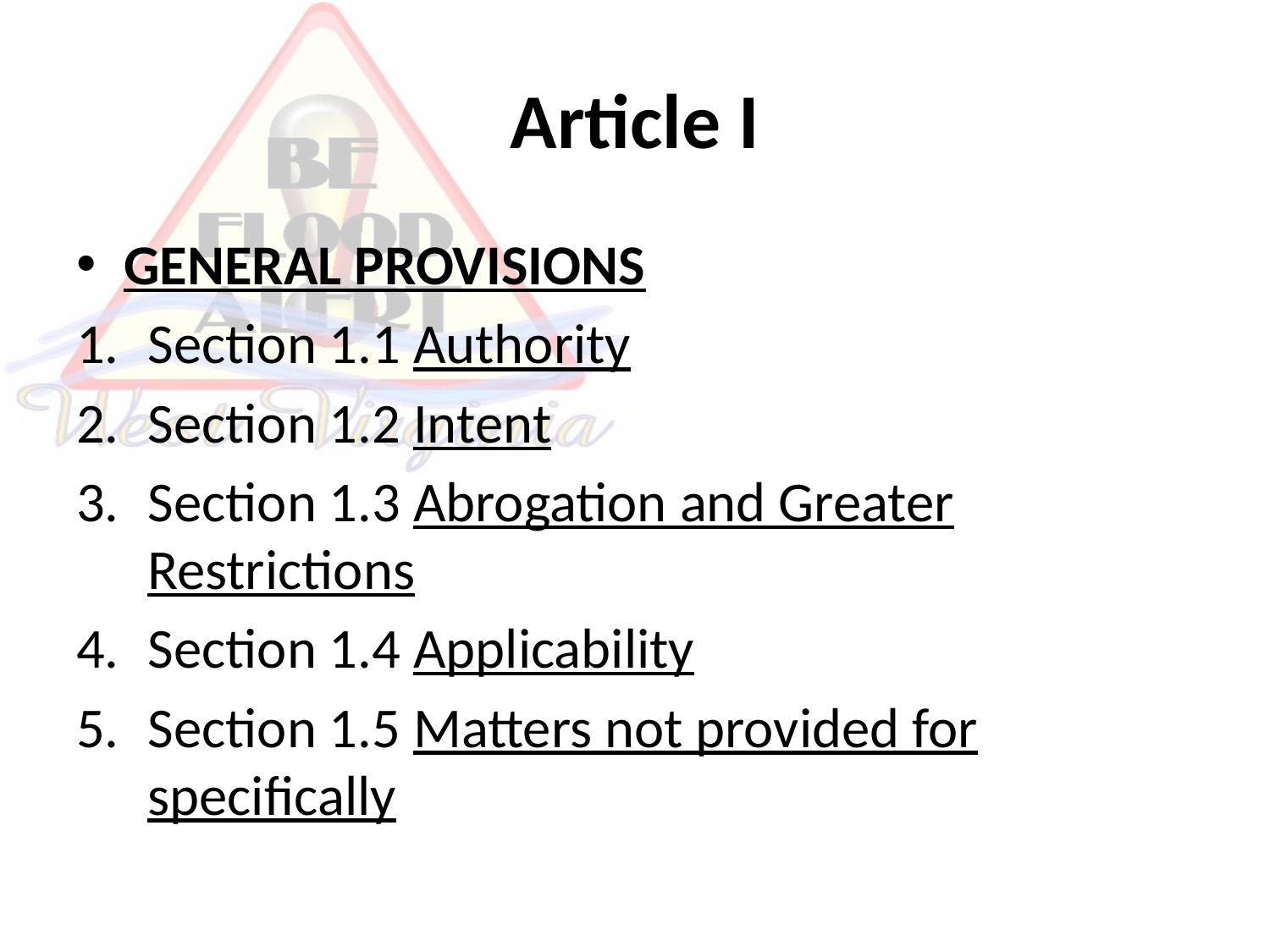

# Article I
GENERAL PROVISIONS
Section 1.1 Authority
Section 1.2 Intent
Section 1.3 Abrogation and Greater Restrictions
Section 1.4 Applicability
Section 1.5 Matters not provided for specifically